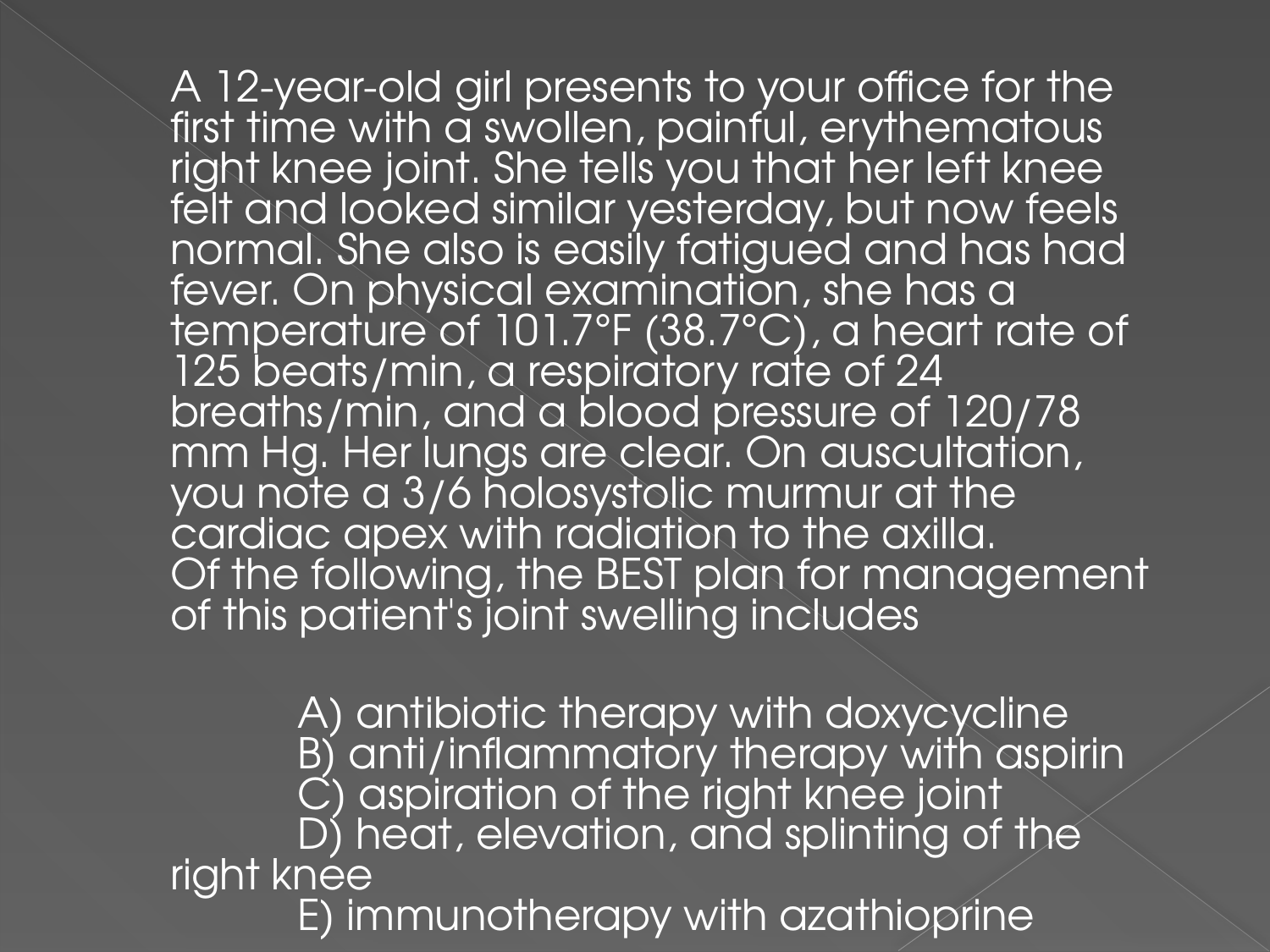

A 12-year-old girl presents to your office for the first time with a swollen, painful, erythematous right knee joint. She tells you that her left knee felt and looked similar yesterday, but now feels normal. She also is easily fatigued and has had fever. On physical examination, she has a temperature of 101.7°F (38.7°C), a heart rate of 125 beats/min, a respiratory rate of 24 breaths/min, and a blood pressure of 120/78 mm Hg. Her lungs are clear. On auscultation, you note a 3/6 holosystolic murmur at the cardiac apex with radiation to the axilla.
Of the following, the BEST plan for management of this patient's joint swelling includes

		A) antibiotic therapy with doxycycline
	B) anti/inflammatory therapy with aspirin
 	C) aspiration of the right knee joint
 	D) heat, elevation, and splinting of the right knee
 	E) immunotherapy with azathioprine